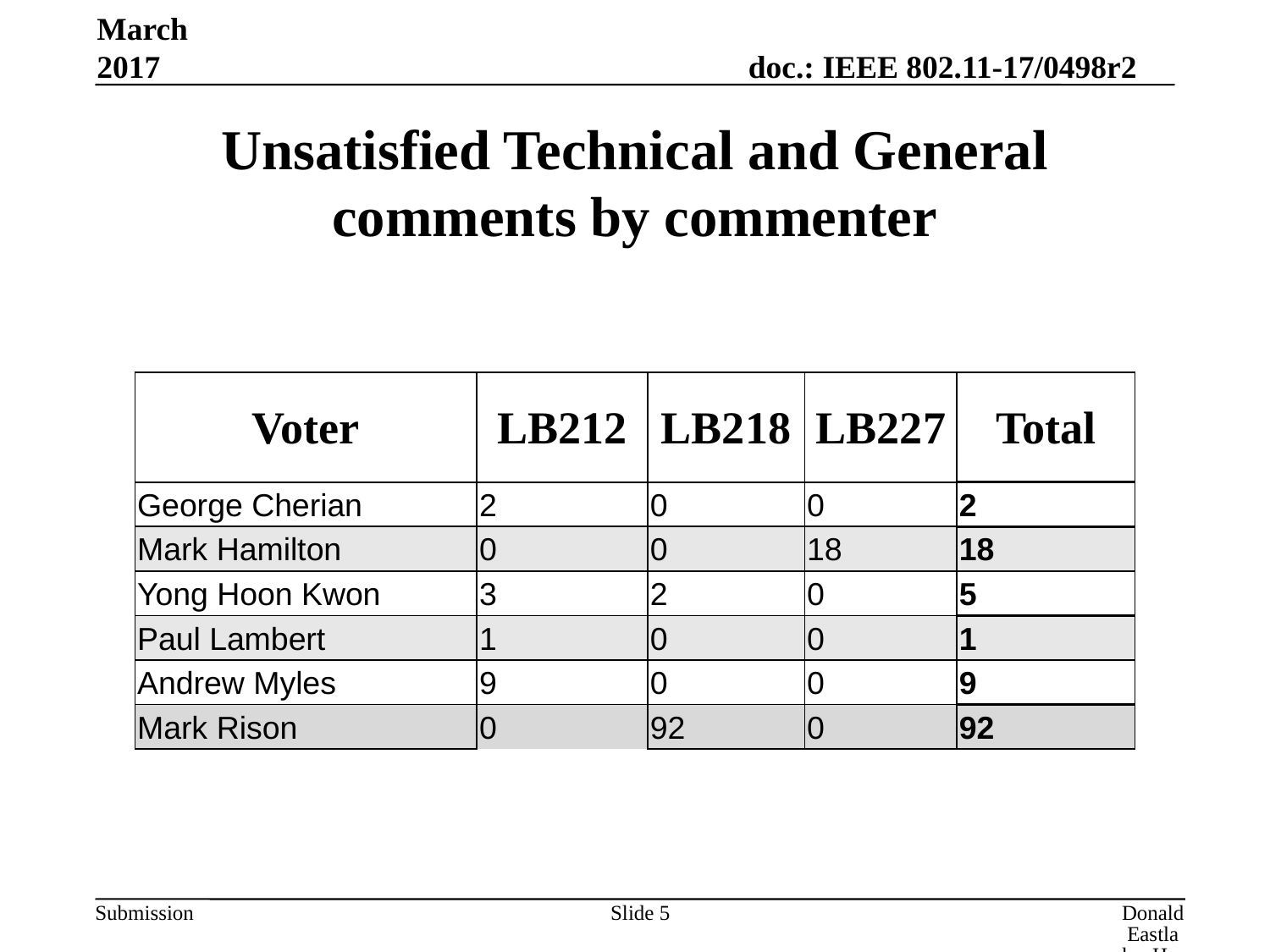

March 2017
# Unsatisfied Technical and General comments by commenter
| Voter | LB212 | LB218 | LB227 | Total |
| --- | --- | --- | --- | --- |
| George Cherian | 2 | 0 | 0 | 2 |
| Mark Hamilton | 0 | 0 | 18 | 18 |
| Yong Hoon Kwon | 3 | 2 | 0 | 5 |
| Paul Lambert | 1 | 0 | 0 | 1 |
| Andrew Myles | 9 | 0 | 0 | 9 |
| Mark Rison | 0 | 92 | 0 | 92 |
Slide 5
Donald Eastlake, Huawei